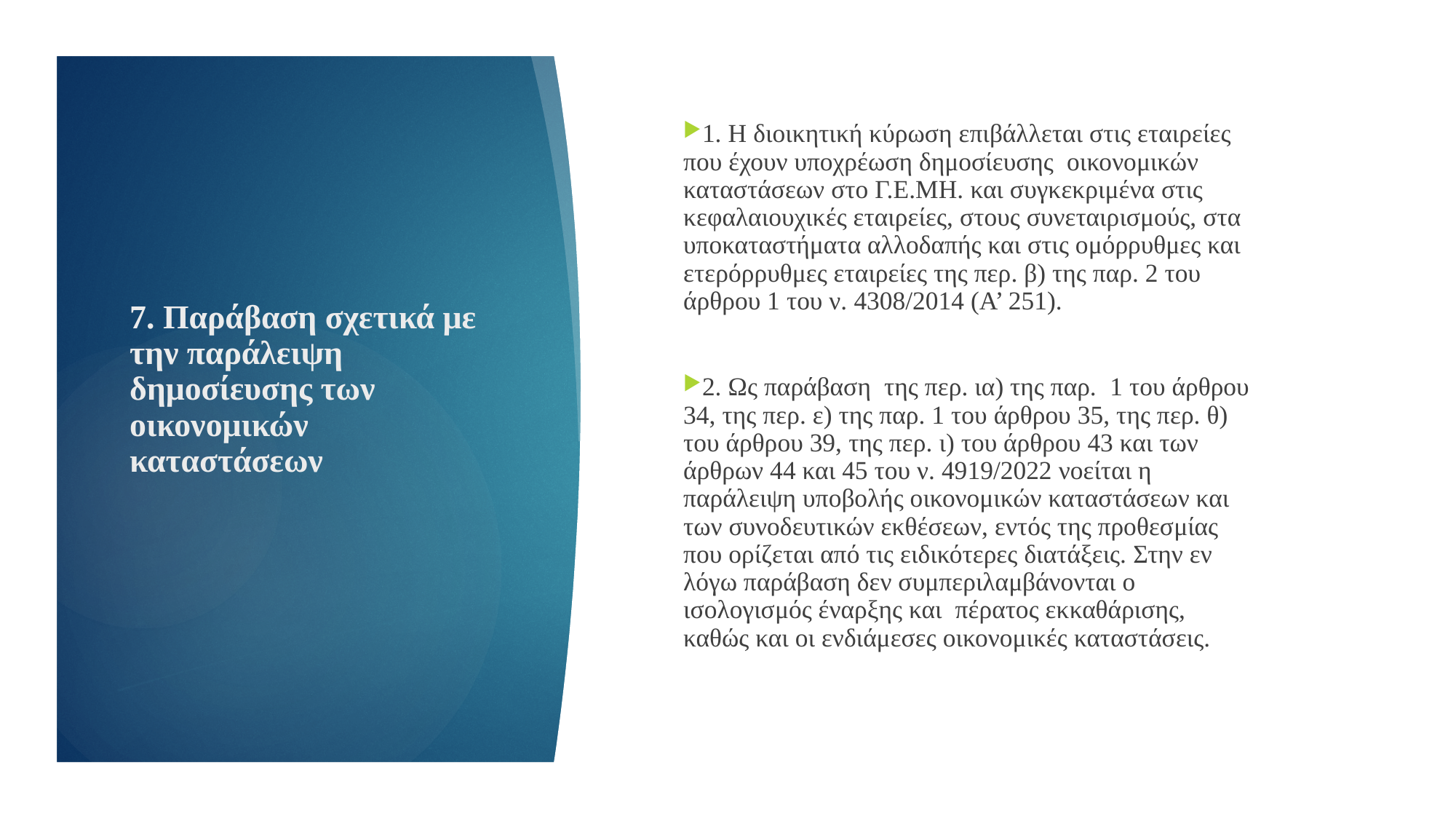

1. Η διοικητική κύρωση επιβάλλεται στις εταιρείες που έχουν υποχρέωση δημοσίευσης  οικονομικών καταστάσεων στο Γ.Ε.ΜΗ. και συγκεκριμένα στις κεφαλαιουχικές εταιρείες, στους συνεταιρισμούς, στα υποκαταστήματα αλλοδαπής και στις ομόρρυθμες και ετερόρρυθμες εταιρείες της περ. β) της παρ. 2 του άρθρου 1 του ν. 4308/2014 (Α’ 251).

2. Ως παράβαση  της περ. ια) της παρ.  1 του άρθρου 34, της περ. ε) της παρ. 1 του άρθρου 35, της περ. θ) του άρθρου 39, της περ. ι) του άρθρου 43 και των άρθρων 44 και 45 του ν. 4919/2022 νοείται η παράλειψη υποβολής οικονομικών καταστάσεων και των συνοδευτικών εκθέσεων, εντός της προθεσμίας που ορίζεται από τις ειδικότερες διατάξεις. Στην εν λόγω παράβαση δεν συμπεριλαμβάνονται ο ισολογισμός έναρξης και  πέρατος εκκαθάρισης, καθώς και οι ενδιάμεσες οικονομικές καταστάσεις.

# 7. Παράβαση σχετικά με την παράλειψη δημοσίευσης των οικονομικών καταστάσεων